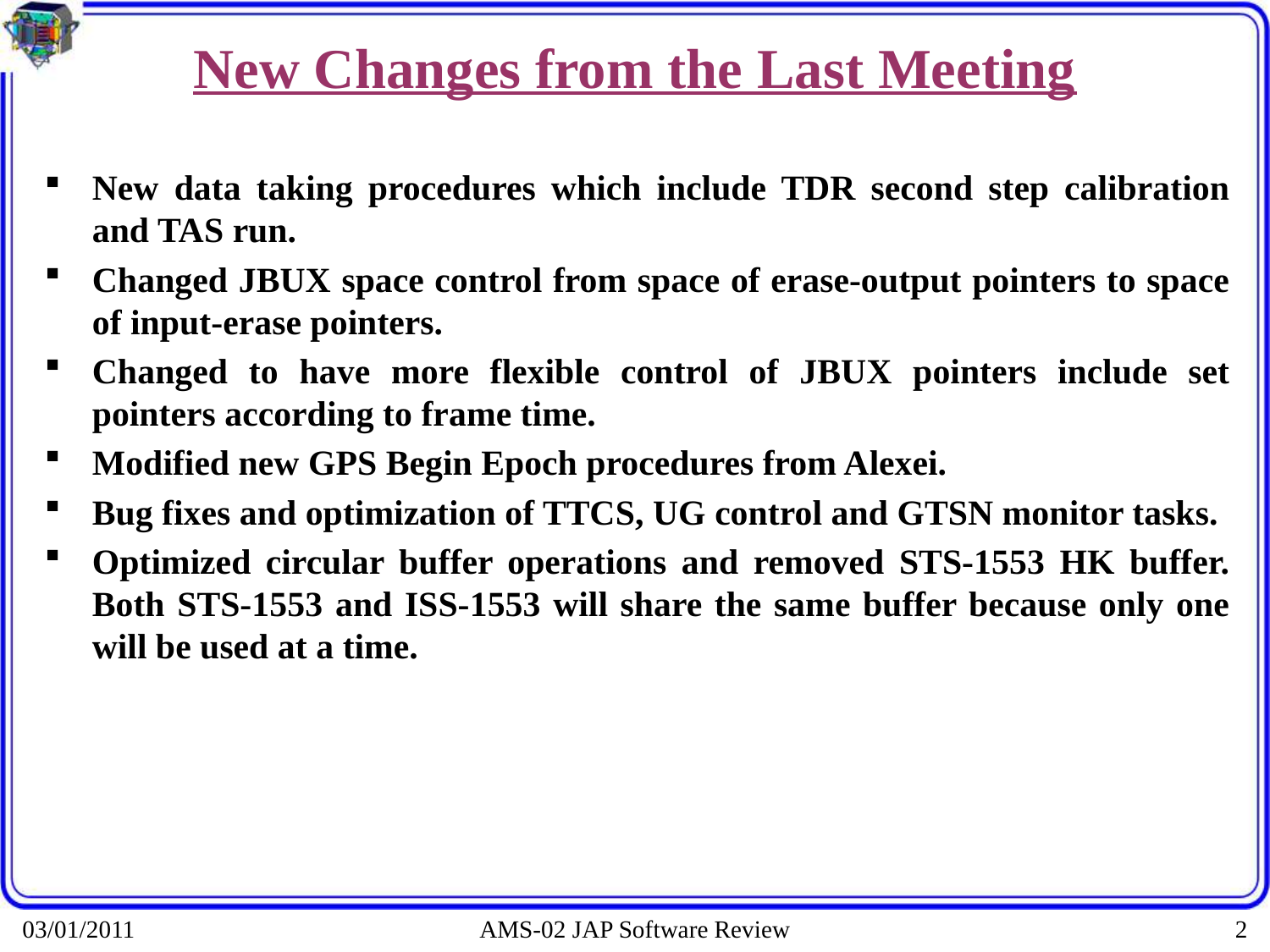

# New Changes from the Last Meeting
New data taking procedures which include TDR second step calibration and TAS run.
Changed JBUX space control from space of erase-output pointers to space of input-erase pointers.
Changed to have more flexible control of JBUX pointers include set pointers according to frame time.
Modified new GPS Begin Epoch procedures from Alexei.
Bug fixes and optimization of TTCS, UG control and GTSN monitor tasks.
Optimized circular buffer operations and removed STS-1553 HK buffer. Both STS-1553 and ISS-1553 will share the same buffer because only one will be used at a time.
03/01/2011
AMS-02 JAP Software Review
2